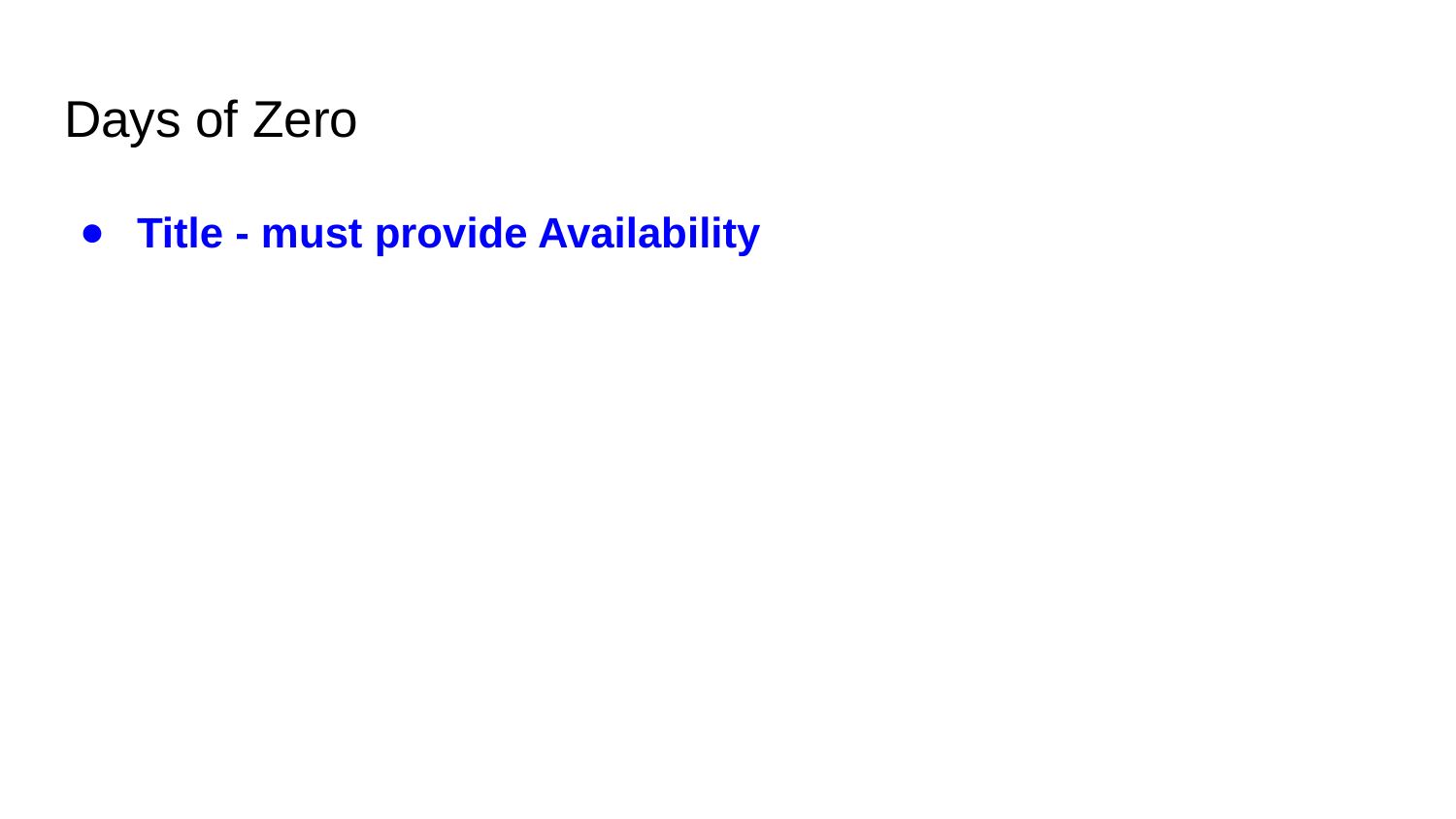

# Days of Zero
Title - must provide Availability